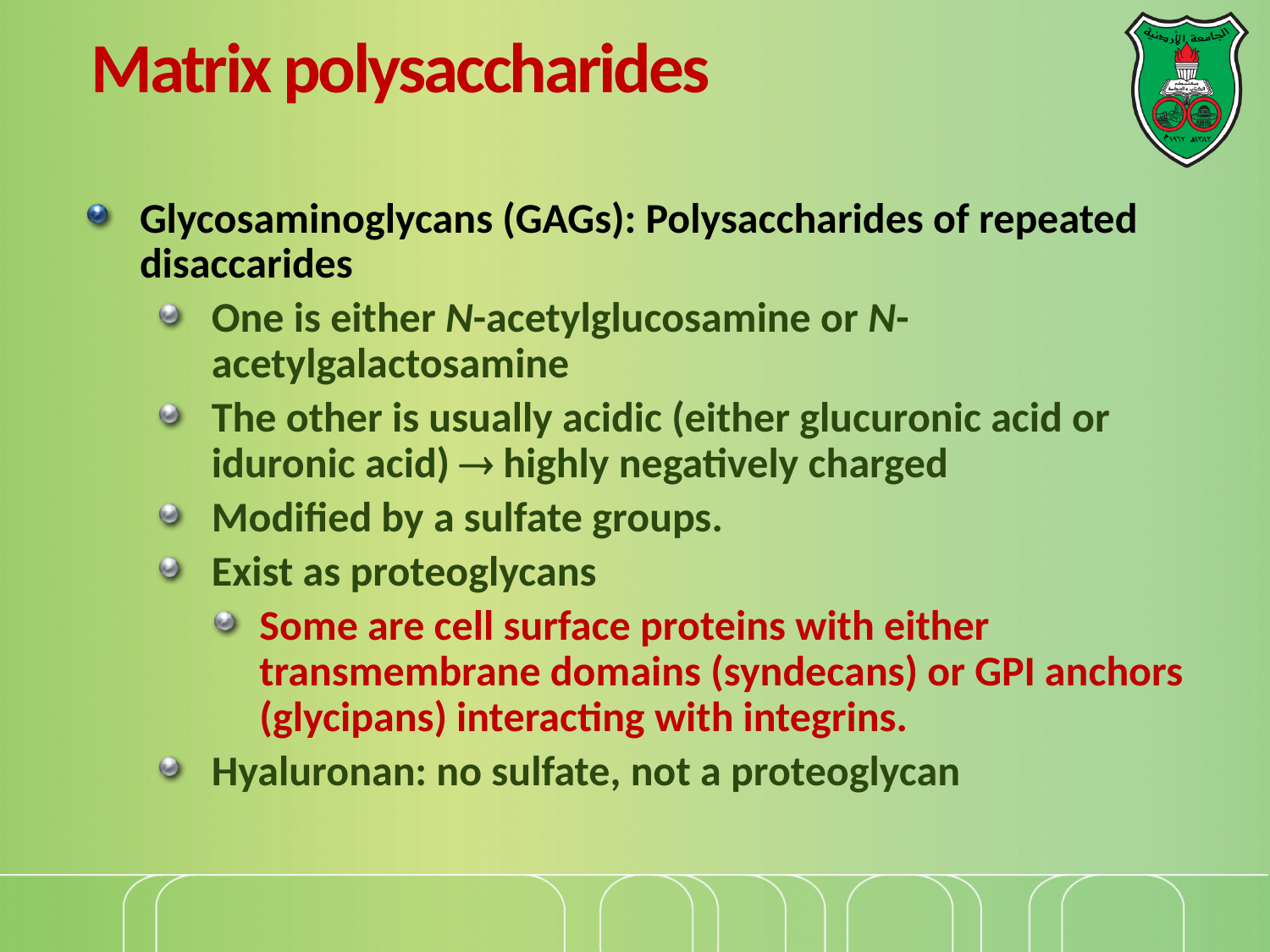

# Matrix polysaccharides
Glycosaminoglycans (GAGs): Polysaccharides of repeated disaccarides
One is either N-acetylglucosamine or N-acetylgalactosamine
The other is usually acidic (either glucuronic acid or iduronic acid) → highly negatively charged
Modified by a sulfate groups.
Exist as proteoglycans
Some are cell surface proteins with either transmembrane domains (syndecans) or GPI anchors (glycipans) interacting with integrins.
Hyaluronan: no sulfate, not a proteoglycan